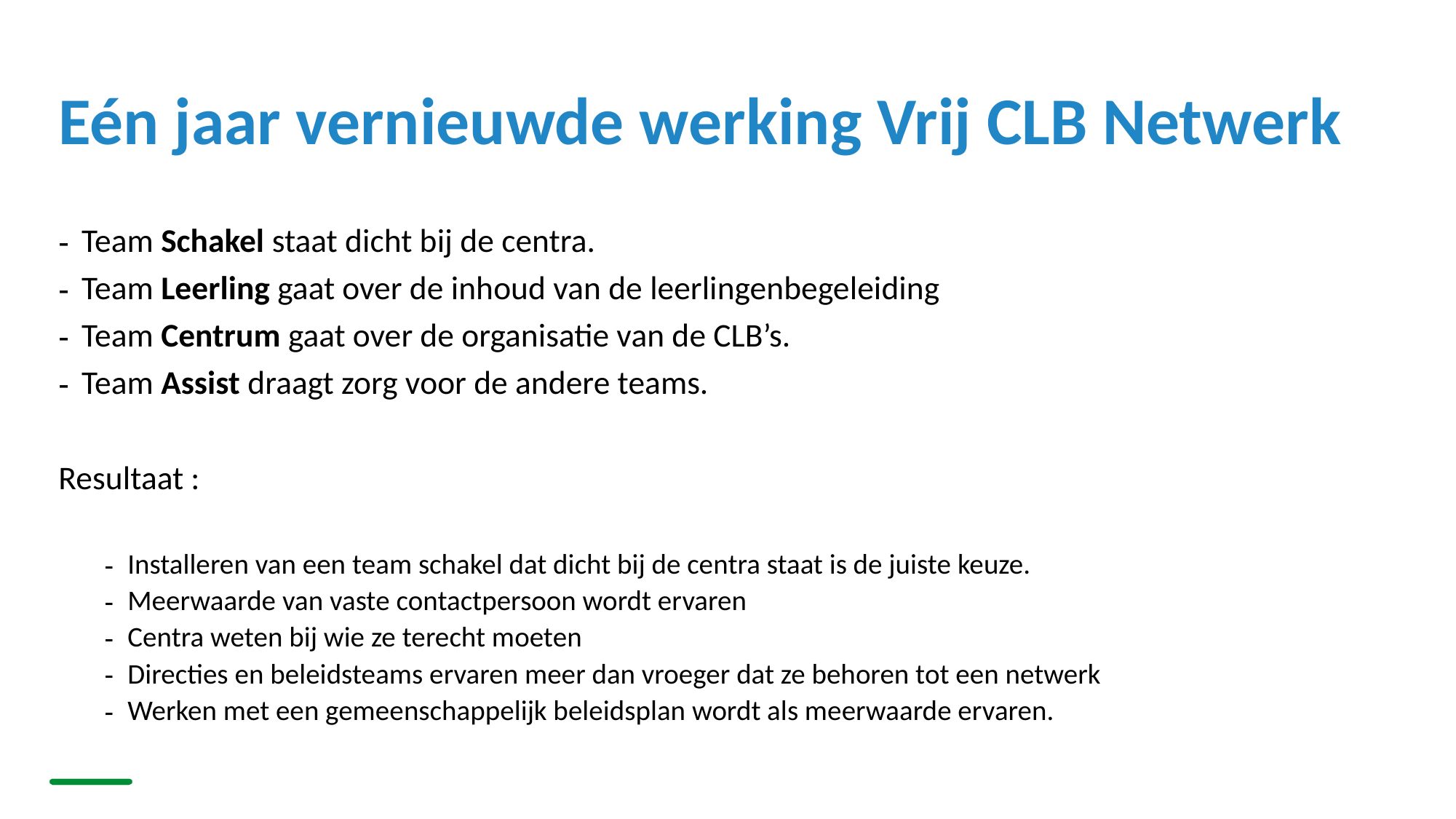

# Eén jaar vernieuwde werking Vrij CLB Netwerk
Team Schakel staat dicht bij de centra.
Team Leerling gaat over de inhoud van de leerlingenbegeleiding
Team Centrum gaat over de organisatie van de CLB’s.
Team Assist draagt zorg voor de andere teams.

Resultaat :

Installeren van een team schakel dat dicht bij de centra staat is de juiste keuze.
Meerwaarde van vaste contactpersoon wordt ervaren
Centra weten bij wie ze terecht moeten
Directies en beleidsteams ervaren meer dan vroeger dat ze behoren tot een netwerk
Werken met een gemeenschappelijk beleidsplan wordt als meerwaarde ervaren.